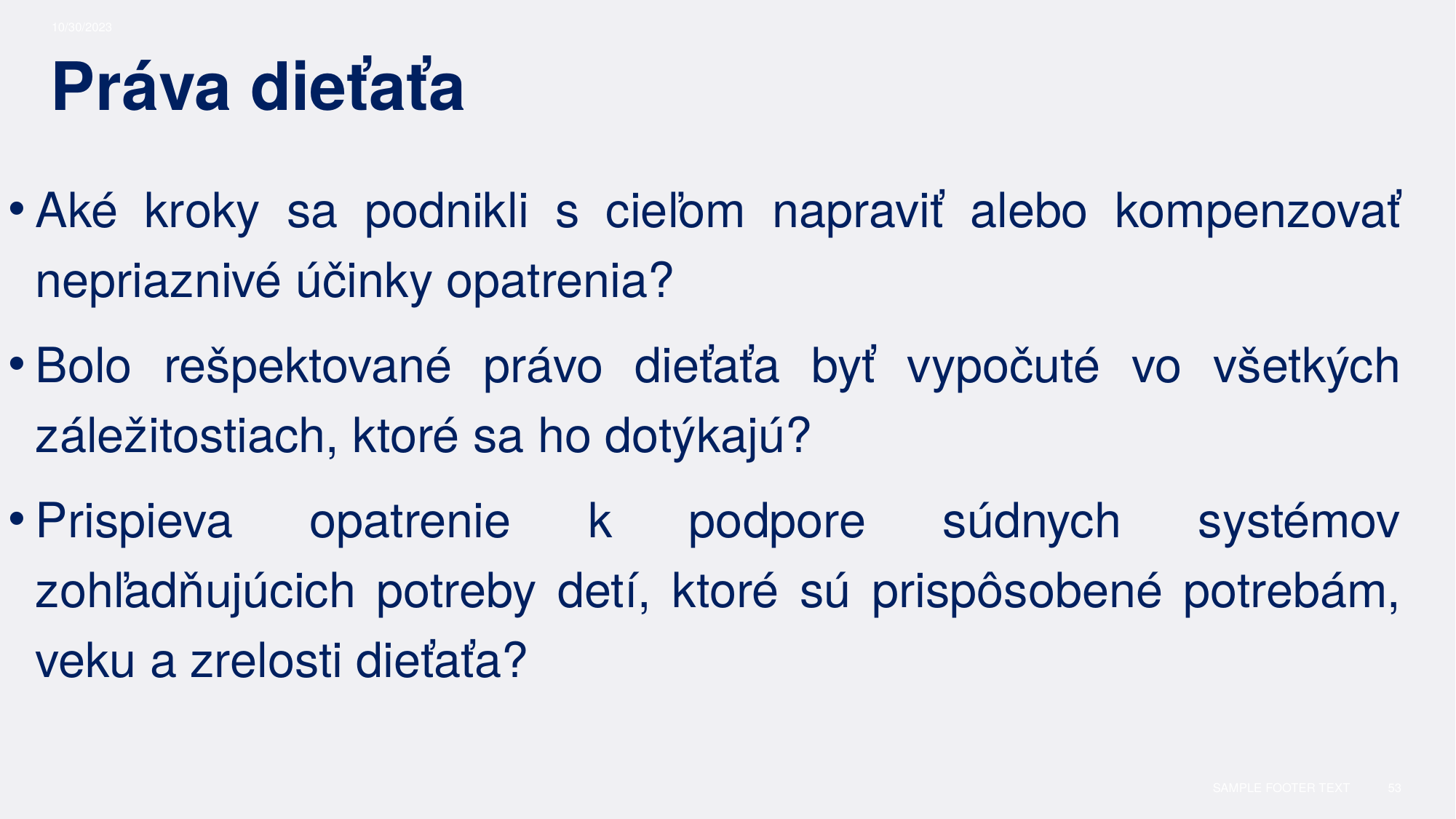

10/30/2023
# Práva dieťaťa
Aké kroky sa podnikli s cieľom napraviť alebo kompenzovať nepriaznivé účinky opatrenia?
Bolo rešpektované právo dieťaťa byť vypočuté vo všetkých záležitostiach, ktoré sa ho dotýkajú?
Prispieva opatrenie k podpore súdnych systémov zohľadňujúcich potreby detí, ktoré sú prispôsobené potrebám, veku a zrelosti dieťaťa?
Sample Footer Text
53